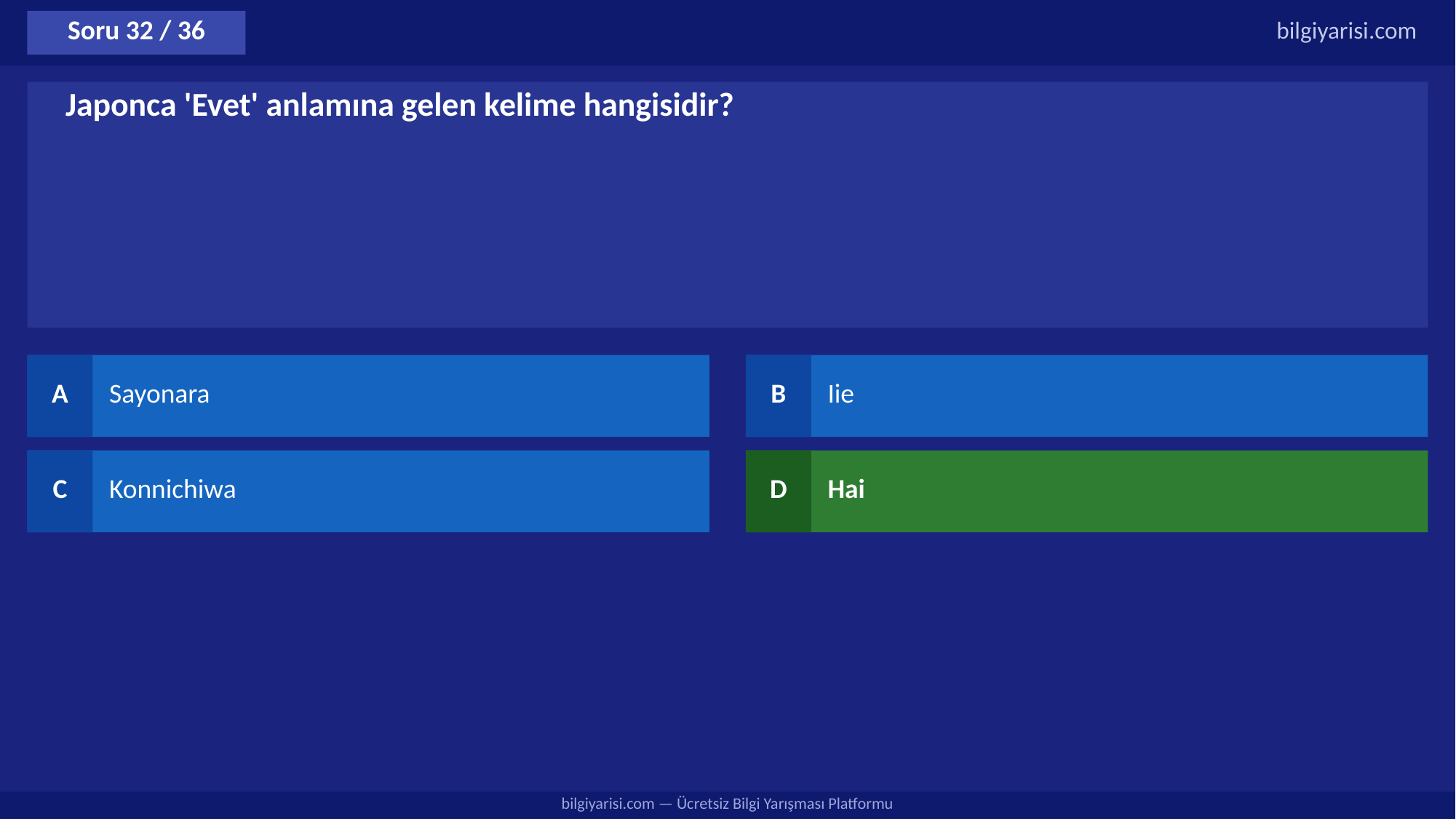

Soru 32 / 36
bilgiyarisi.com

Japonca 'Evet' anlamına gelen kelime hangisidir?

A
Sayonara

B
Iie

C
Konnichiwa

D
Hai
bilgiyarisi.com — Ücretsiz Bilgi Yarışması Platformu